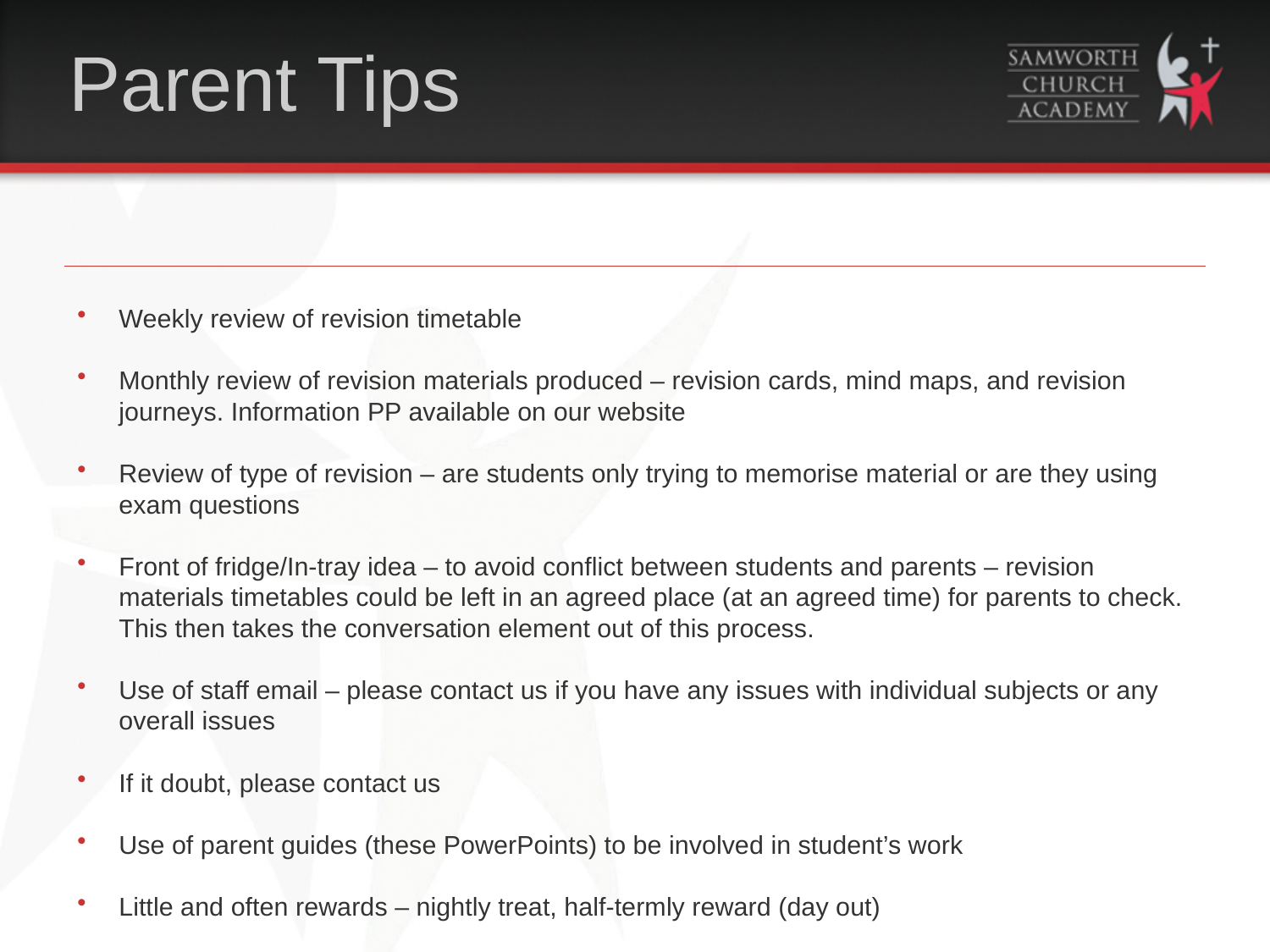

# Parent Tips
Weekly review of revision timetable

Monthly review of revision materials produced – revision cards, mind maps, and revision journeys. Information PP available on our website

Review of type of revision – are students only trying to memorise material or are they using exam questions

Front of fridge/In-tray idea – to avoid conflict between students and parents – revision materials timetables could be left in an agreed place (at an agreed time) for parents to check. This then takes the conversation element out of this process.

Use of staff email – please contact us if you have any issues with individual subjects or any overall issues

If it doubt, please contact us

Use of parent guides (these PowerPoints) to be involved in student’s work

Little and often rewards – nightly treat, half-termly reward (day out)